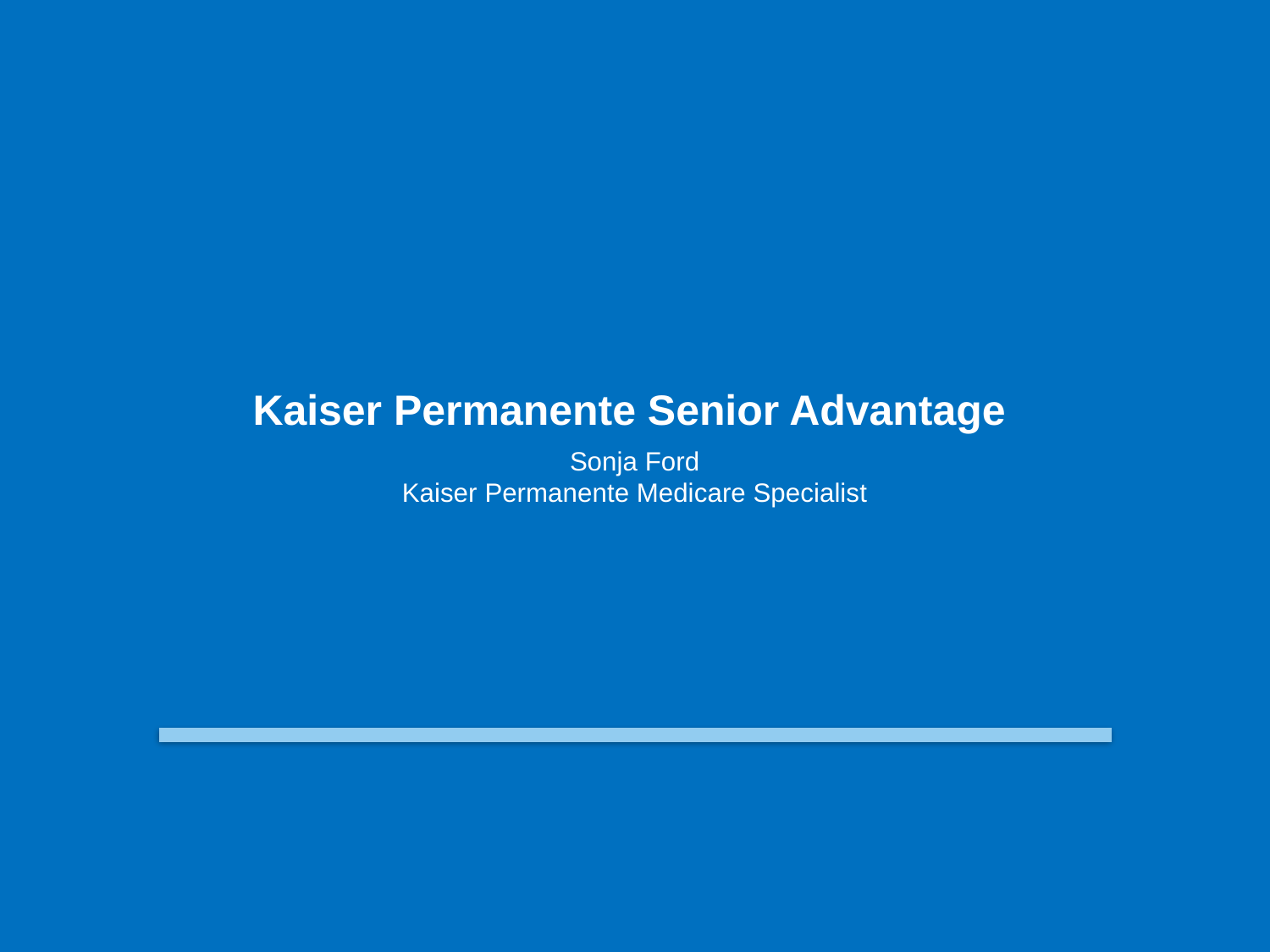

Sonja Ford
Kaiser Permanente Medicare Specialist
Kaiser Permanente Senior Advantage